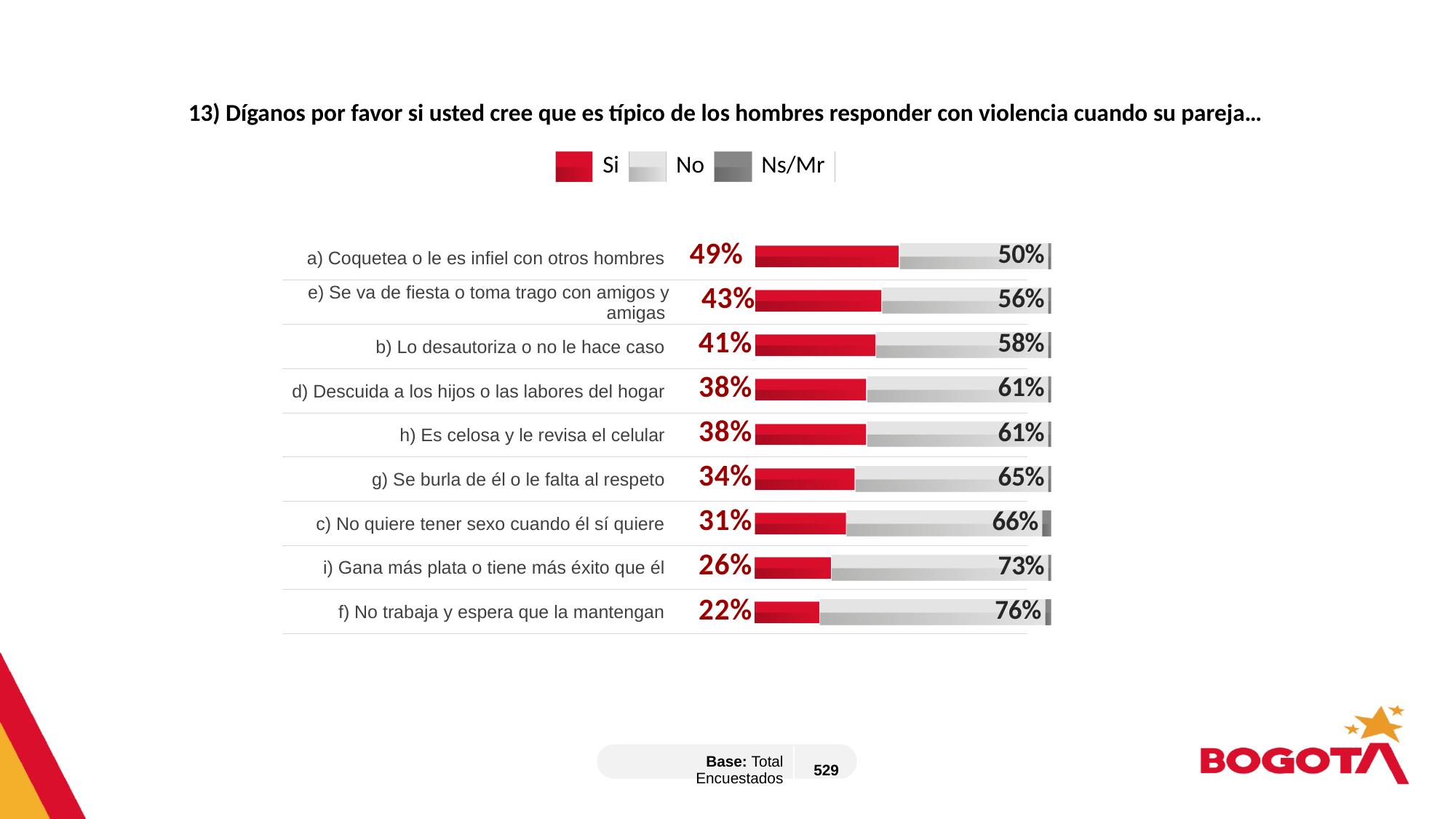

13) Díganos por favor si usted cree que es típico de los hombres responder con violencia cuando su pareja…
|  | Si |  | No |  | Ns/Mr |
| --- | --- | --- | --- | --- | --- |

### Chart

| Category | Serie 1 | Serie 2 | Serie 3 | Serie 4 |
|---|---|---|---|---|
|  | 49.0 | 50.0 | 1.0 | None |
|  | 43.0 | 56.0 | 1.0 | None |
|  | 41.0 | 58.0 | 1.0 | None |
|  | 38.0 | 61.0 | 1.0 | None |
|  | 38.0 | 61.0 | 1.0 | None |
|  | 34.0 | 65.0 | 1.0 | None |
|  | 31.0 | 66.0 | 3.0 | None |
|  | 26.0 | 73.0 | 1.0 | None |
|  | 22.0 | 76.0 | 2.0 | None |
|  | None | None | None | None |
| a) Coquetea o le es infiel con otros hombres |  |
| --- | --- |
| e) Se va de fiesta o toma trago con amigos y amigas |  |
| b) Lo desautoriza o no le hace caso |  |
| d) Descuida a los hijos o las labores del hogar |  |
| h) Es celosa y le revisa el celular |  |
| g) Se burla de él o le falta al respeto |  |
| c) No quiere tener sexo cuando él sí quiere |  |
| i) Gana más plata o tiene más éxito que él |  |
| f) No trabaja y espera que la mantengan |  |

| Base: Total Encuestados | 529 |
| --- | --- |